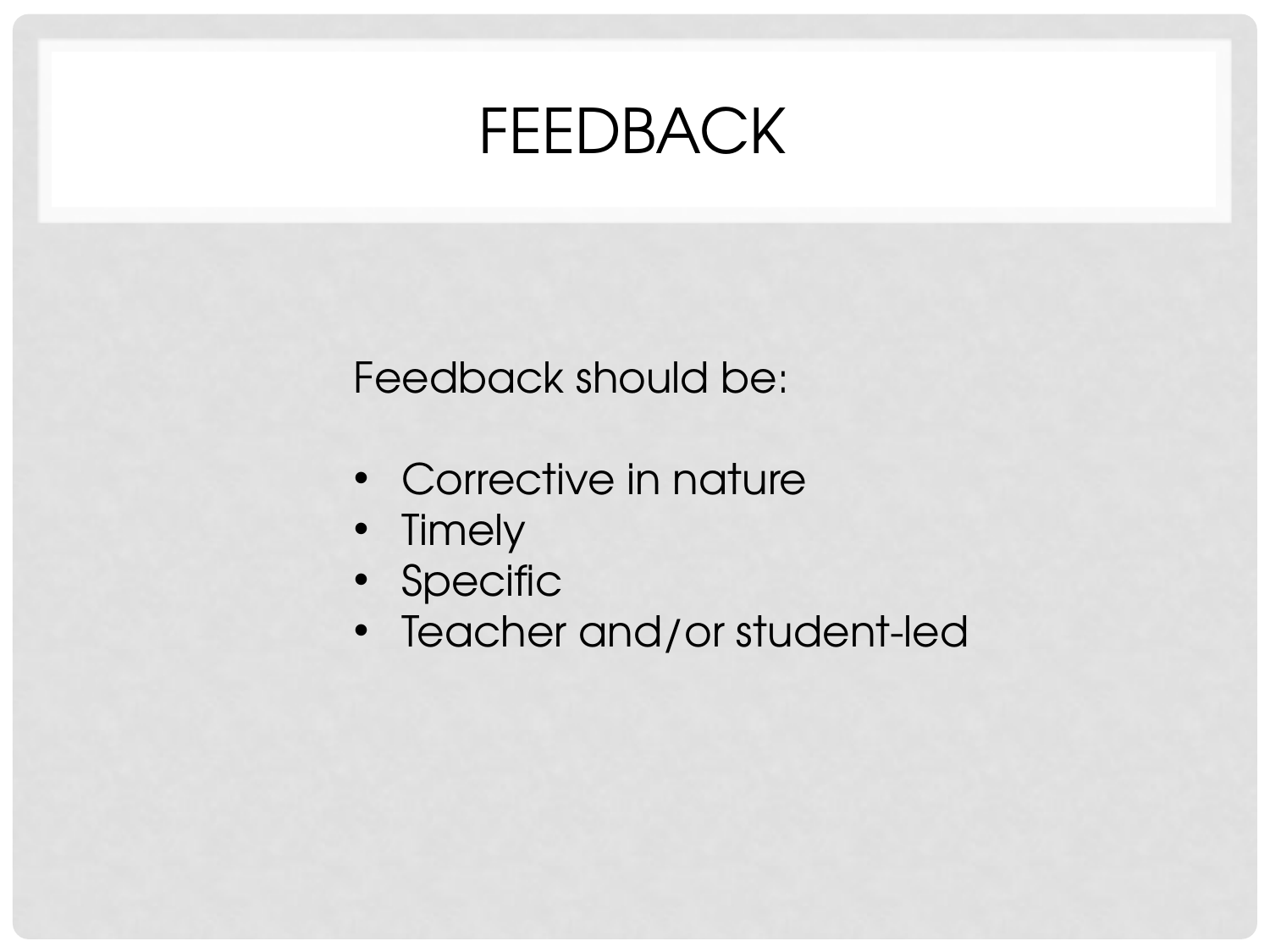

# Feedback
Feedback should be:

Corrective in nature
Timely
Specific
Teacher and/or student-led